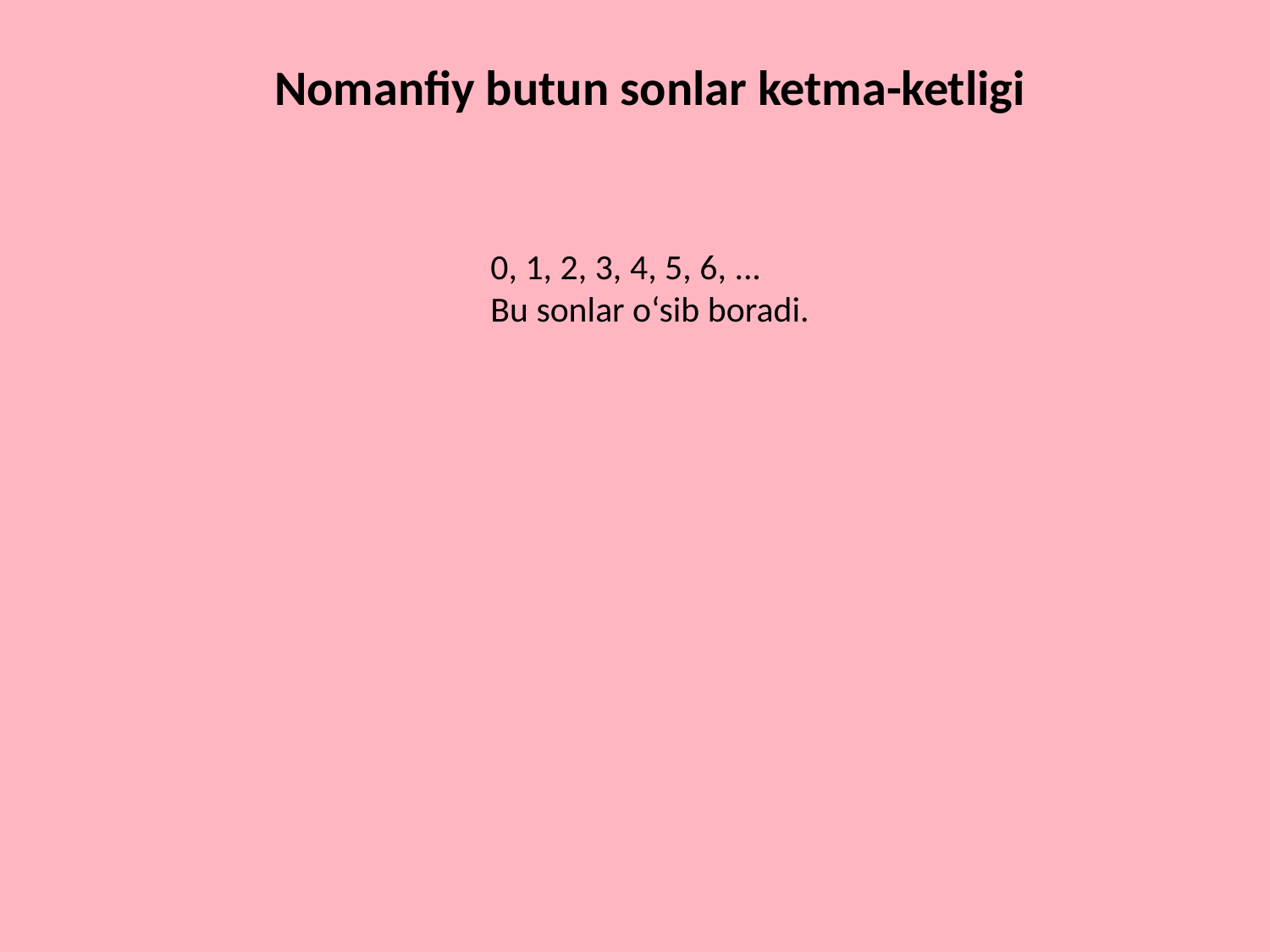

#
Nomanfiy butun sonlar ketma-ketligi

0, 1, 2, 3, 4, 5, 6, ...
Bu sonlar o‘sib boradi.